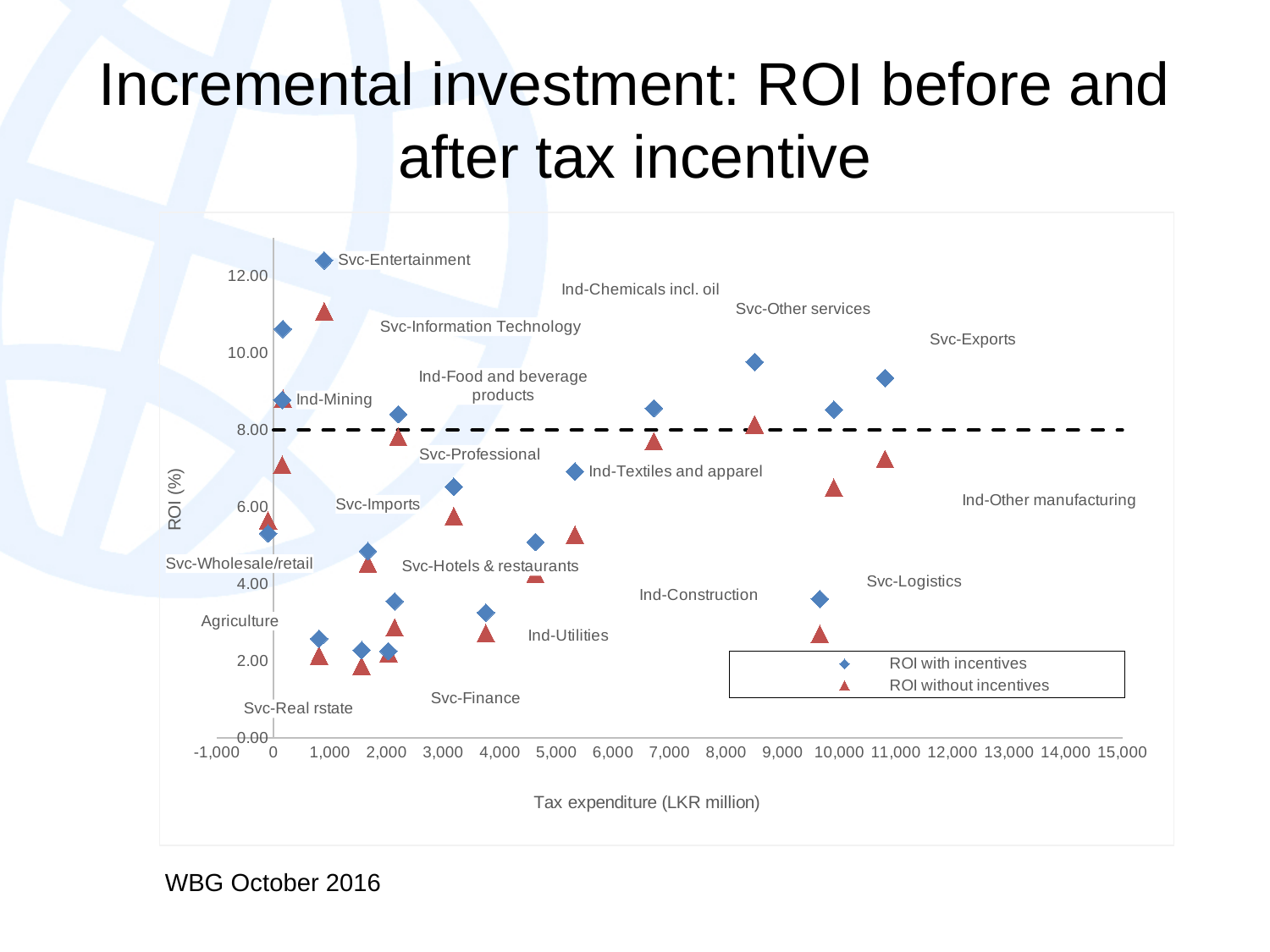

# Incremental investment: ROI before and after tax incentive

### Chart

| Category | ROI with incentives | ROI without incentives |  |
|---|---|---|---|
WBG October 2016